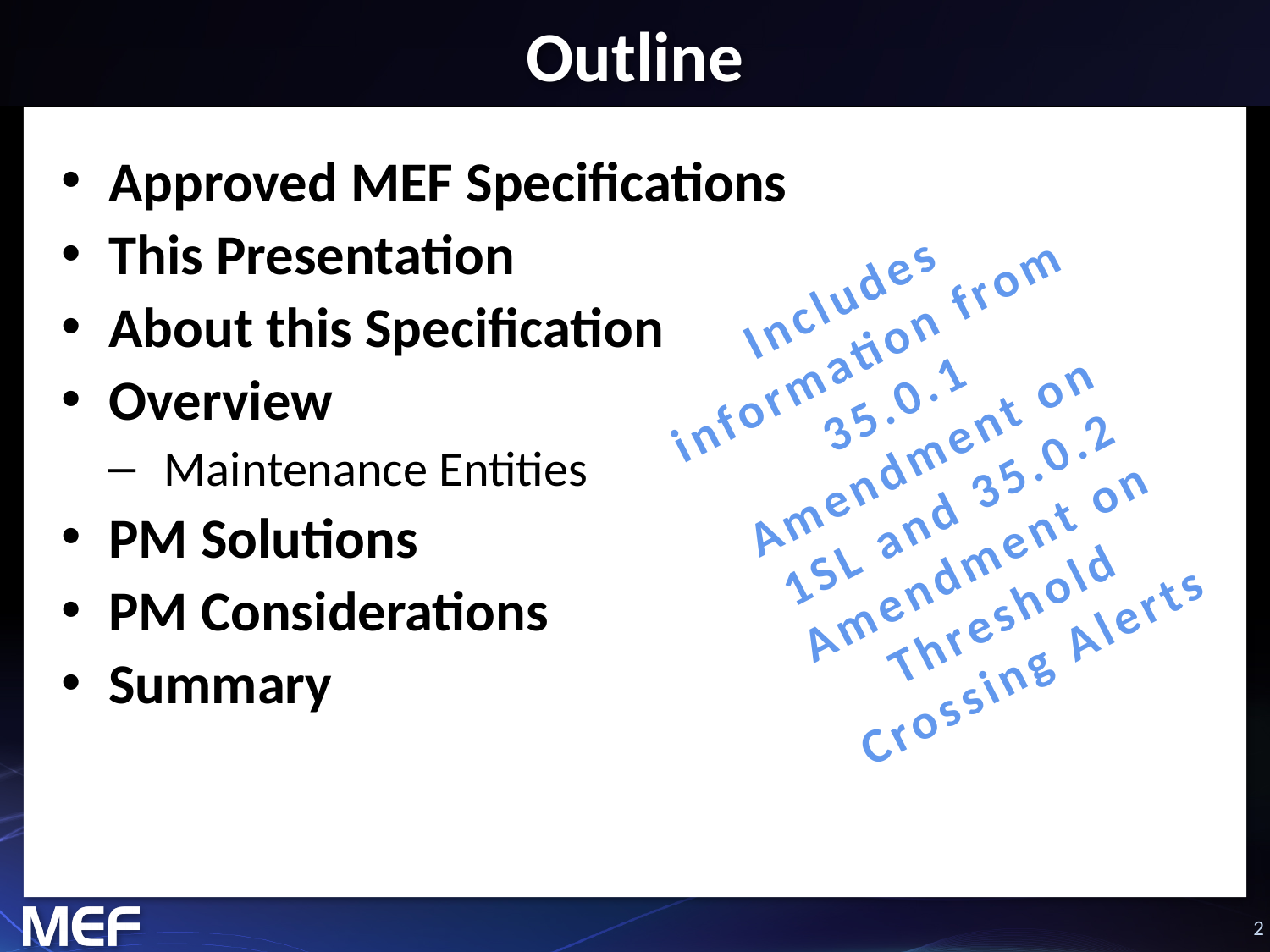

# Outline
Approved MEF Specifications
This Presentation
About this Specification
Overview
Maintenance Entities
PM Solutions
PM Considerations
Summary

Includes information from 35.0.1 Amendment on 1SL and 35.0.2 Amendment on Threshold Crossing Alerts